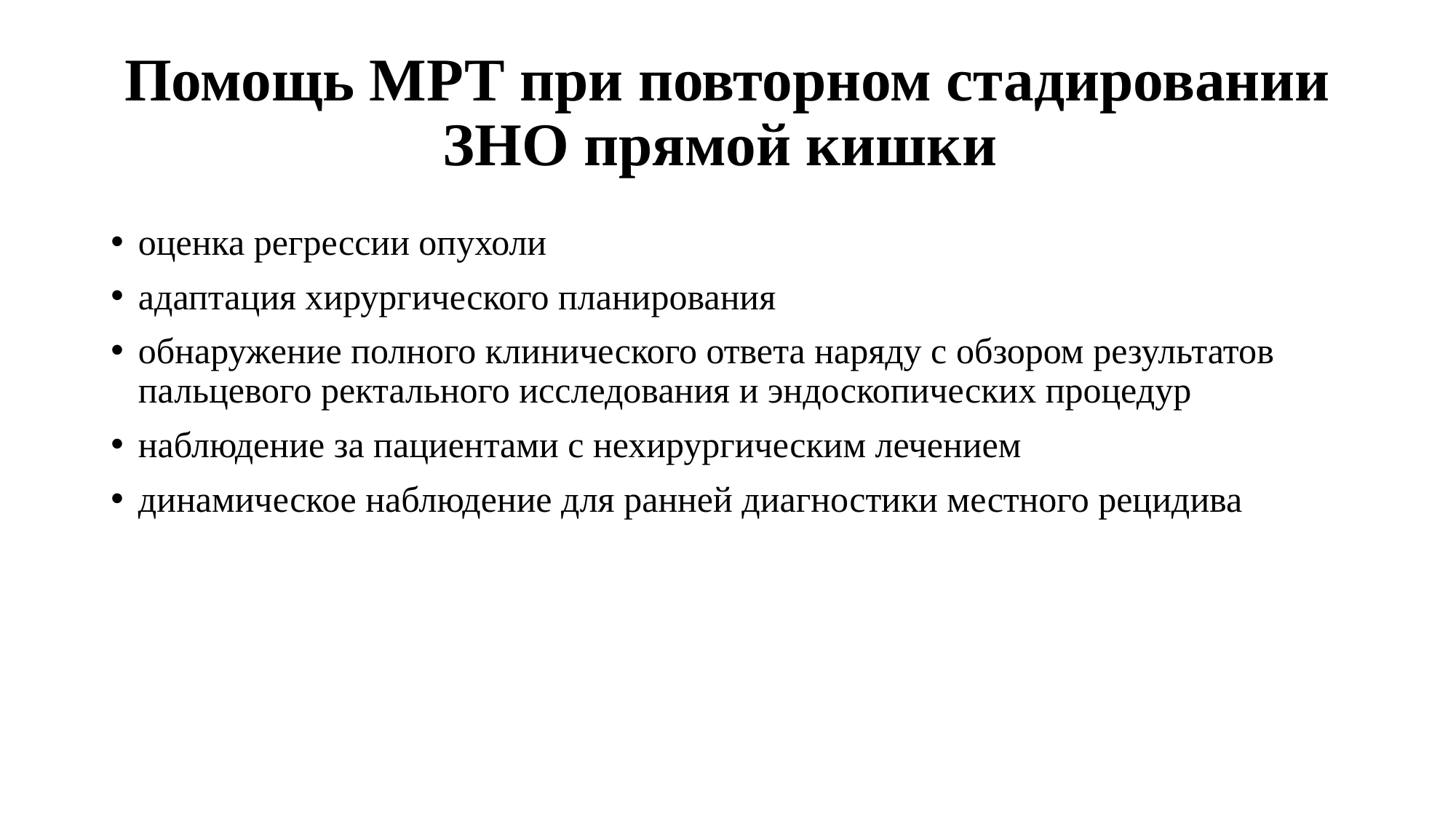

# Помощь МРТ при повторном стадировании ЗНО прямой кишки
оценка регрессии опухоли
адаптация хирургического планирования
обнаружение полного клинического ответа наряду с обзором результатов пальцевого ректального исследования и эндоскопических процедур
наблюдение за пациентами с нехирургическим лечением
динамическое наблюдение для ранней диагностики местного рецидива